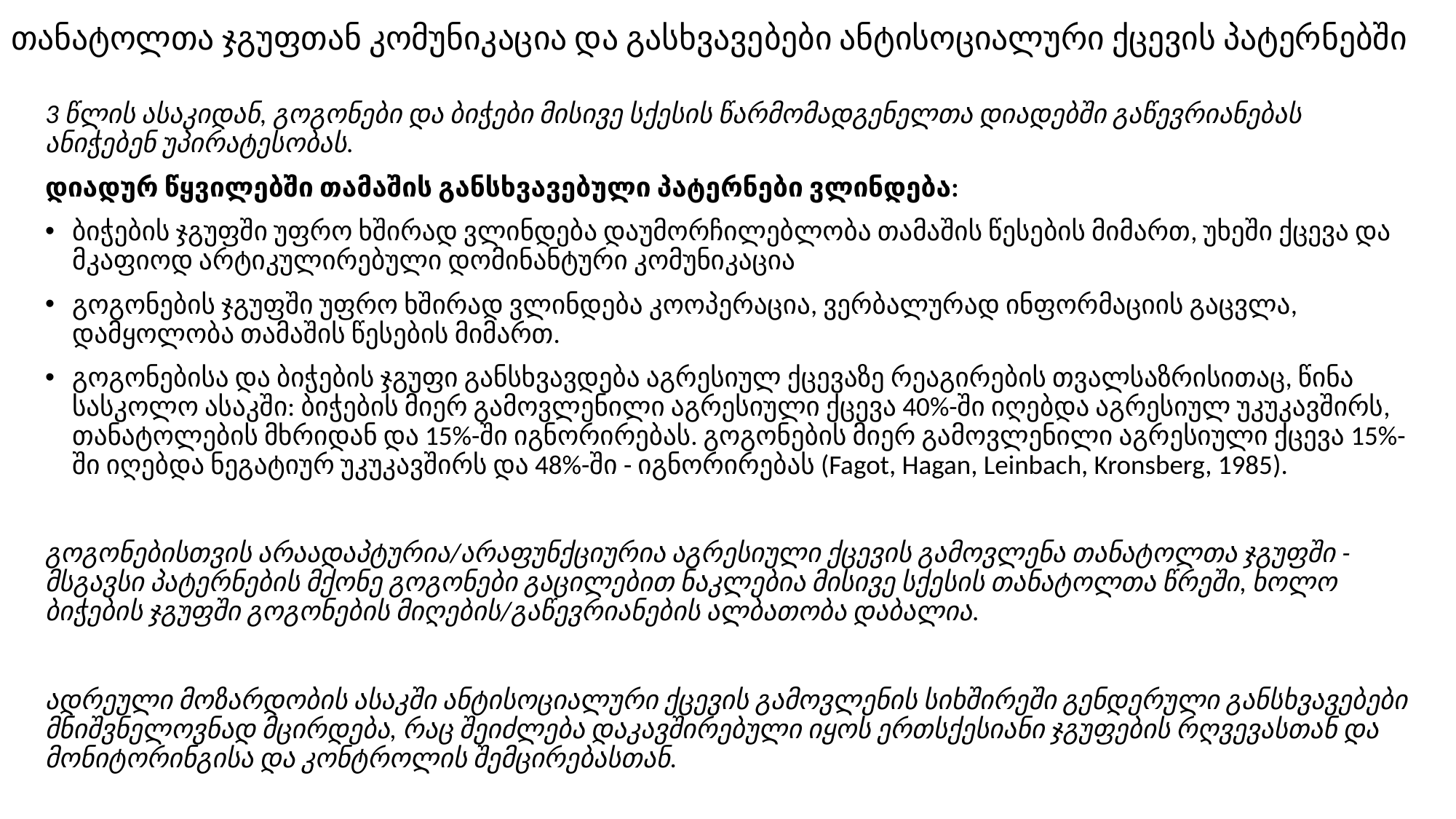

# თანატოლთა ჯგუფთან კომუნიკაცია და გასხვავებები ანტისოციალური ქცევის პატერნებში
3 წლის ასაკიდან, გოგონები და ბიჭები მისივე სქესის წარმომადგენელთა დიადებში გაწევრიანებას ანიჭებენ უპირატესობას.
დიადურ წყვილებში თამაშის განსხვავებული პატერნები ვლინდება:
ბიჭების ჯგუფში უფრო ხშირად ვლინდება დაუმორჩილებლობა თამაშის წესების მიმართ, უხეში ქცევა და მკაფიოდ არტიკულირებული დომინანტური კომუნიკაცია
გოგონების ჯგუფში უფრო ხშირად ვლინდება კოოპერაცია, ვერბალურად ინფორმაციის გაცვლა, დამყოლობა თამაშის წესების მიმართ.
გოგონებისა და ბიჭების ჯგუფი განსხვავდება აგრესიულ ქცევაზე რეაგირების თვალსაზრისითაც, წინა სასკოლო ასაკში: ბიჭების მიერ გამოვლენილი აგრესიული ქცევა 40%-ში იღებდა აგრესიულ უკუკავშირს, თანატოლების მხრიდან და 15%-ში იგნორირებას. გოგონების მიერ გამოვლენილი აგრესიული ქცევა 15%-ში იღებდა ნეგატიურ უკუკავშირს და 48%-ში - იგნორირებას (Fagot, Hagan, Leinbach, Kronsberg, 1985).

გოგონებისთვის არაადაპტურია/არაფუნქციურია აგრესიული ქცევის გამოვლენა თანატოლთა ჯგუფში - მსგავსი პატერნების მქონე გოგონები გაცილებით ნაკლებია მისივე სქესის თანატოლთა წრეში, ხოლო ბიჭების ჯგუფში გოგონების მიღების/გაწევრიანების ალბათობა დაბალია.

ადრეული მოზარდობის ასაკში ანტისოციალური ქცევის გამოვლენის სიხშირეში გენდერული განსხვავებები მნიშვნელოვნად მცირდება, რაც შეიძლება დაკავშირებული იყოს ერთსქესიანი ჯგუფების რღვევასთან და მონიტორინგისა და კონტროლის შემცირებასთან.